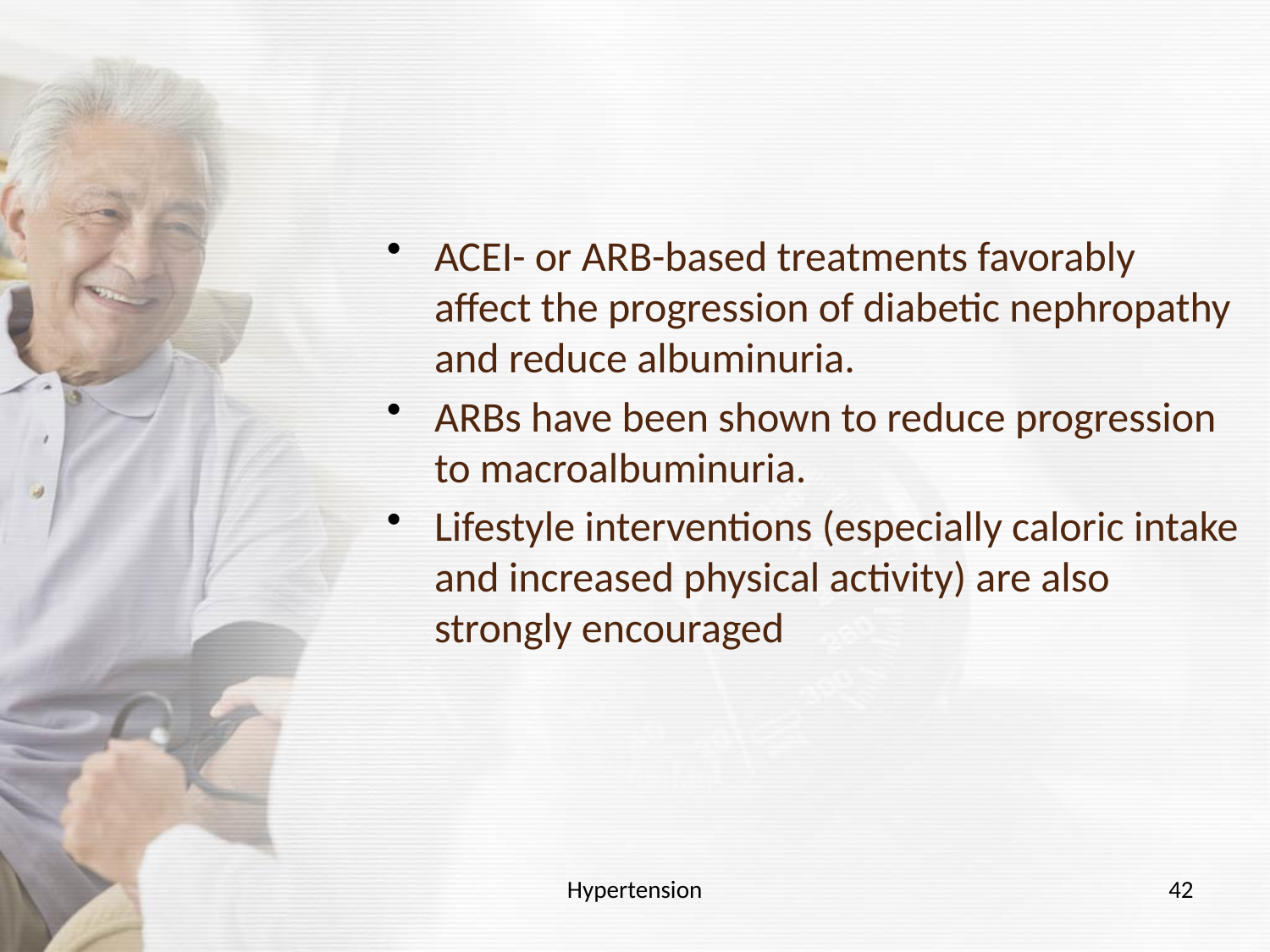

#
ACEI- or ARB-based treatments favorably affect the progression of diabetic nephropathy and reduce albuminuria.
ARBs have been shown to reduce progression to macroalbuminuria.
Lifestyle interventions (especially caloric intake and increased physical activity) are also strongly encouraged
Hypertension
42